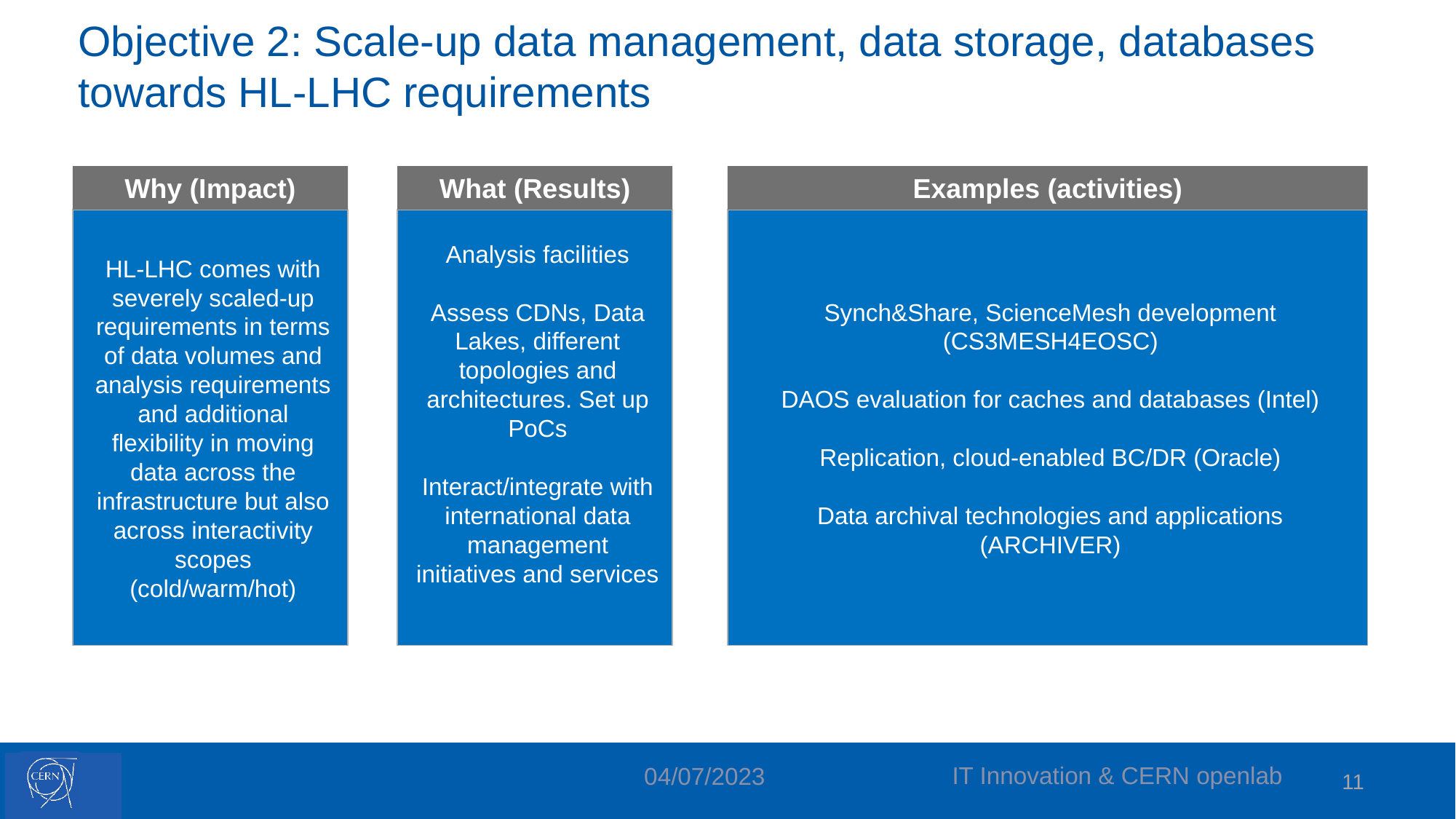

# Objective 2: Scale-up data management, data storage, databases towards HL-LHC requirements
Why (Impact)
What (Results)
Examples (activities)
HL-LHC comes with severely scaled-up requirements in terms of data volumes and analysis requirements and additional flexibility in moving data across the infrastructure but also across interactivity scopes (cold/warm/hot)
Analysis facilities

Assess CDNs, Data Lakes, different topologies and architectures. Set up PoCs

Interact/integrate with international data management initiatives and services

Synch&Share, ScienceMesh development (CS3MESH4EOSC)

DAOS evaluation for caches and databases (Intel)

Replication, cloud-enabled BC/DR (Oracle)

Data archival technologies and applications (ARCHIVER)
IT Innovation & CERN openlab
04/07/2023